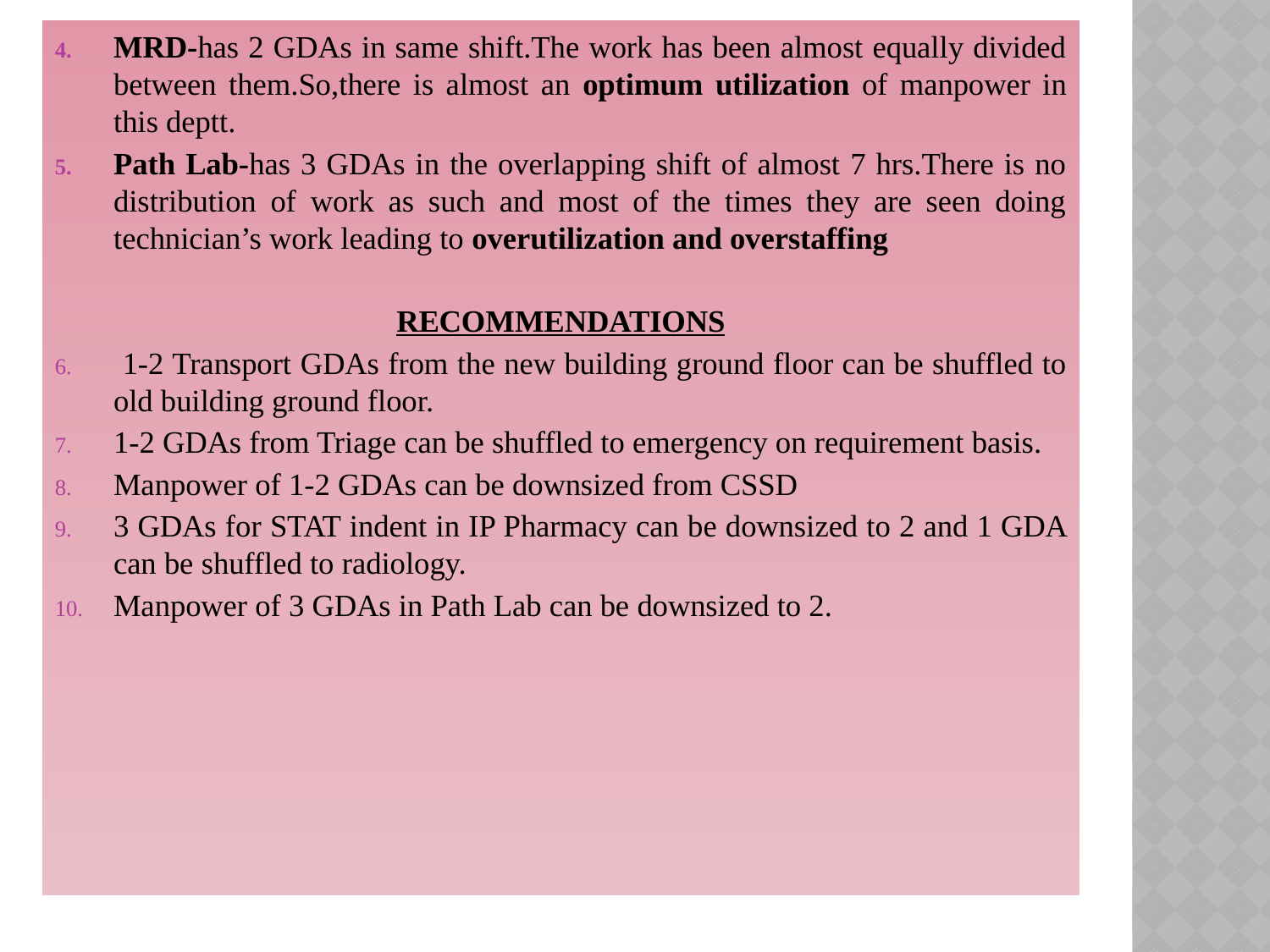

MRD-has 2 GDAs in same shift.The work has been almost equally divided between them.So,there is almost an optimum utilization of manpower in this deptt.
Path Lab-has 3 GDAs in the overlapping shift of almost 7 hrs.There is no distribution of work as such and most of the times they are seen doing technician’s work leading to overutilization and overstaffing

RECOMMENDATIONS
 1-2 Transport GDAs from the new building ground floor can be shuffled to old building ground floor.
1-2 GDAs from Triage can be shuffled to emergency on requirement basis.
Manpower of 1-2 GDAs can be downsized from CSSD
3 GDAs for STAT indent in IP Pharmacy can be downsized to 2 and 1 GDA can be shuffled to radiology.
Manpower of 3 GDAs in Path Lab can be downsized to 2.

#